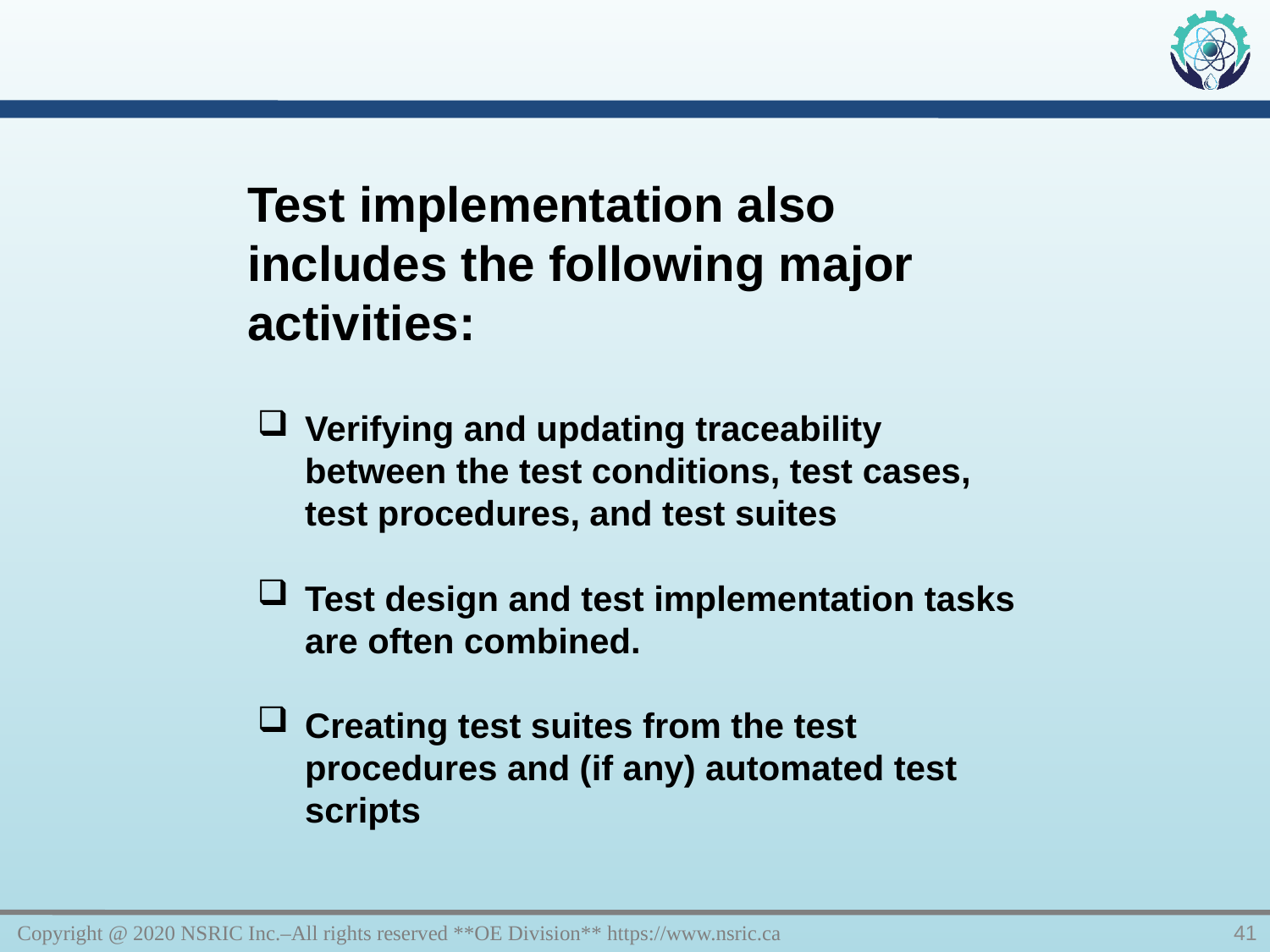

Test implementation also includes the following major activities:

Verifying and updating traceability between the test conditions, test cases, test procedures, and test suites

Test design and test implementation tasks are often combined.

Creating test suites from the test procedures and (if any) automated test scripts

Copyright @ 2020 NSRIC Inc.–All rights reserved **OE Division** https://www.nsric.ca
41